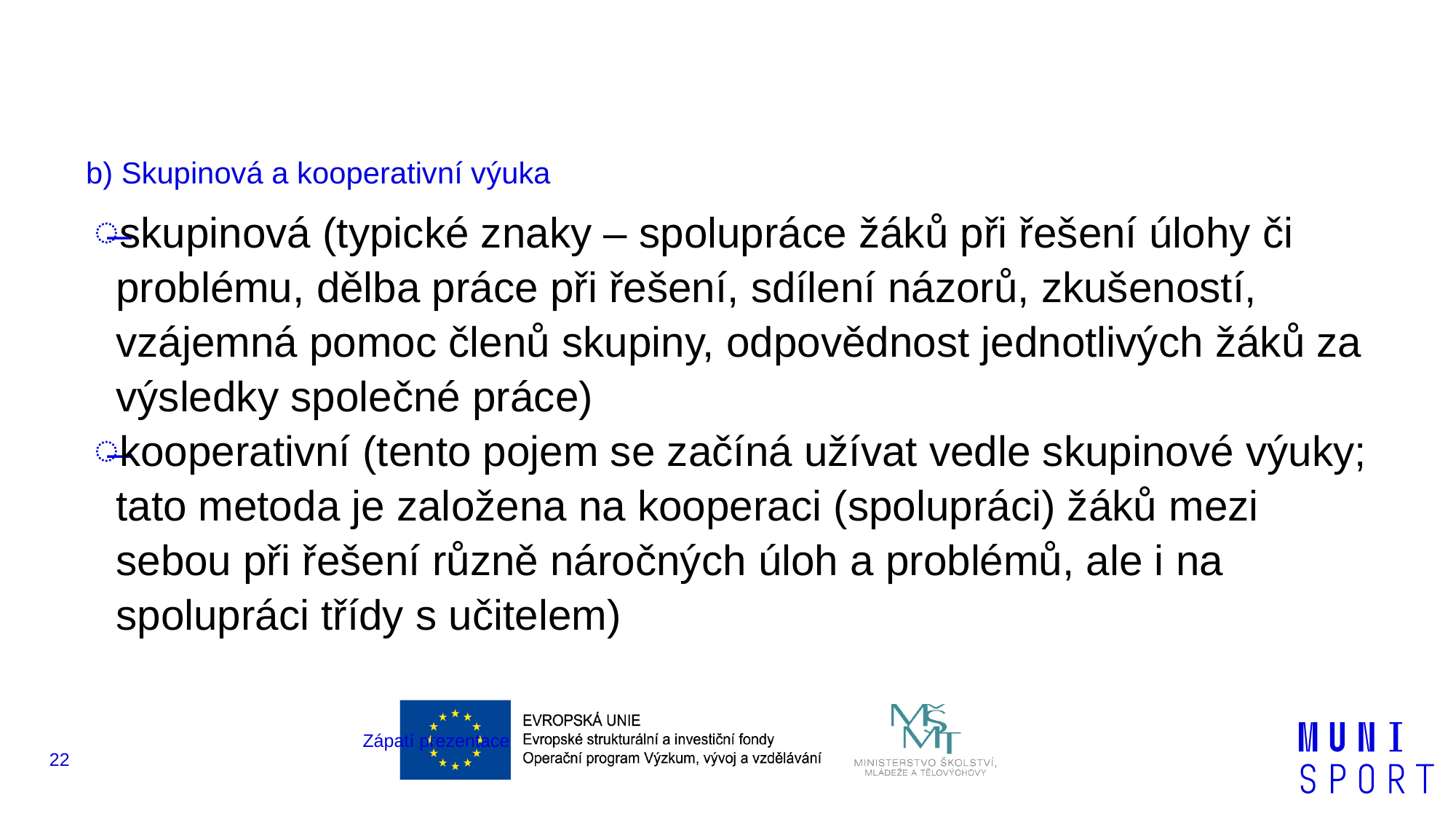

#
b) Skupinová a kooperativní výuka
skupinová (typické znaky – spolupráce žáků při řešení úlohy či problému, dělba práce při řešení, sdílení názorů, zkušeností, vzájemná pomoc členů skupiny, odpovědnost jednotlivých žáků za výsledky společné práce)
kooperativní (tento pojem se začíná užívat vedle skupinové výuky; tato metoda je založena na kooperaci (spolupráci) žáků mezi sebou při řešení různě náročných úloh a problémů, ale i na spolupráci třídy s učitelem)

Zápatí prezentace
22